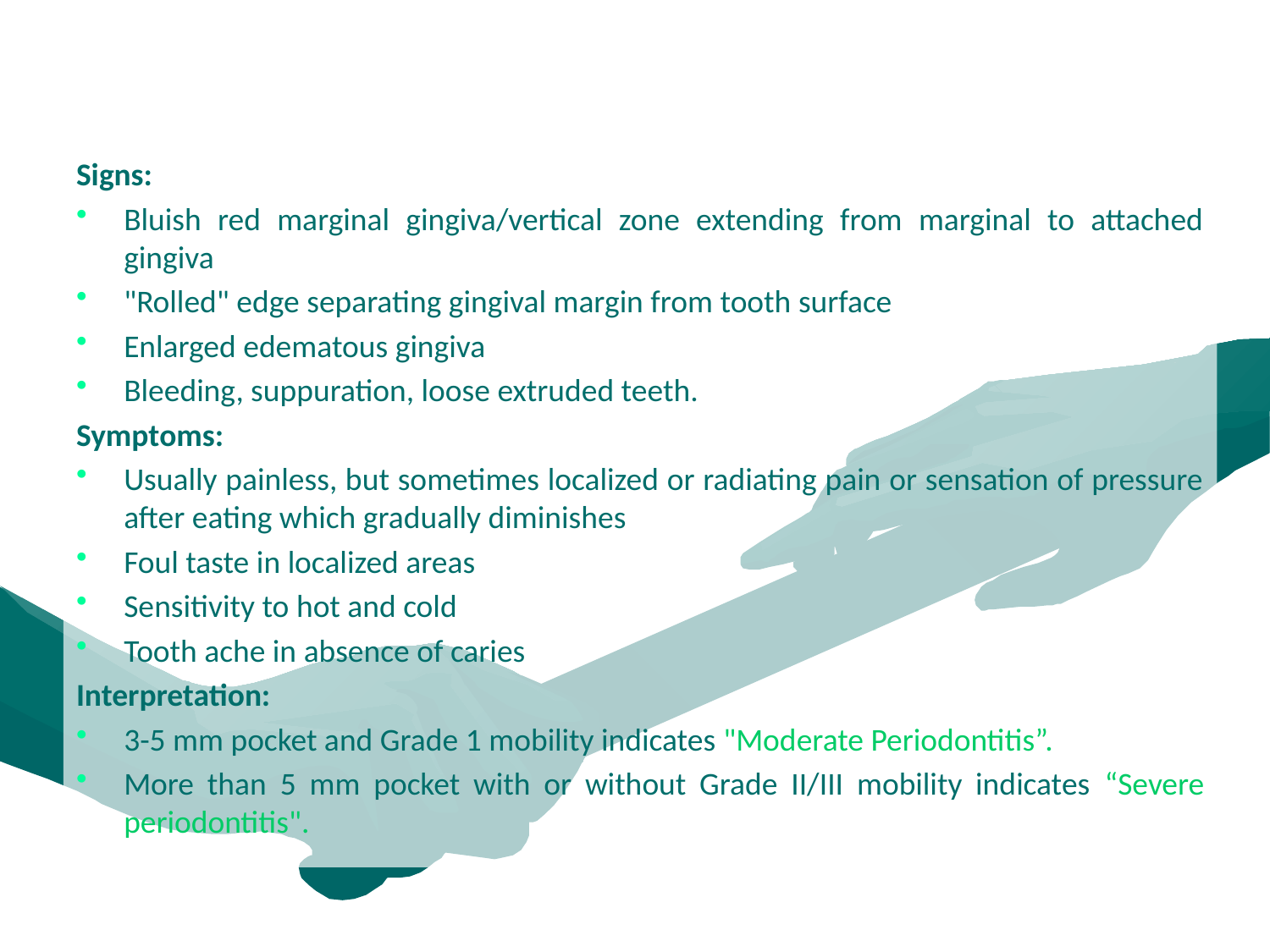

Signs:
Bluish red marginal gingiva/vertical zone extending from marginal to attached gingiva
"Rolled" edge separating gingival margin from tooth surface
Enlarged edematous gingiva
Bleeding, suppuration, loose extruded teeth.
Symptoms:
Usually painless, but sometimes localized or radiating pain or sensation of pressure after eating which gradually diminishes
Foul taste in localized areas
Sensitivity to hot and cold
Tooth ache in absence of caries
Interpretation:
3-5 mm pocket and Grade 1 mobility indicates "Moderate Periodontitis”.
More than 5 mm pocket with or without Grade II/III mobility indicates “Severe periodontitis".